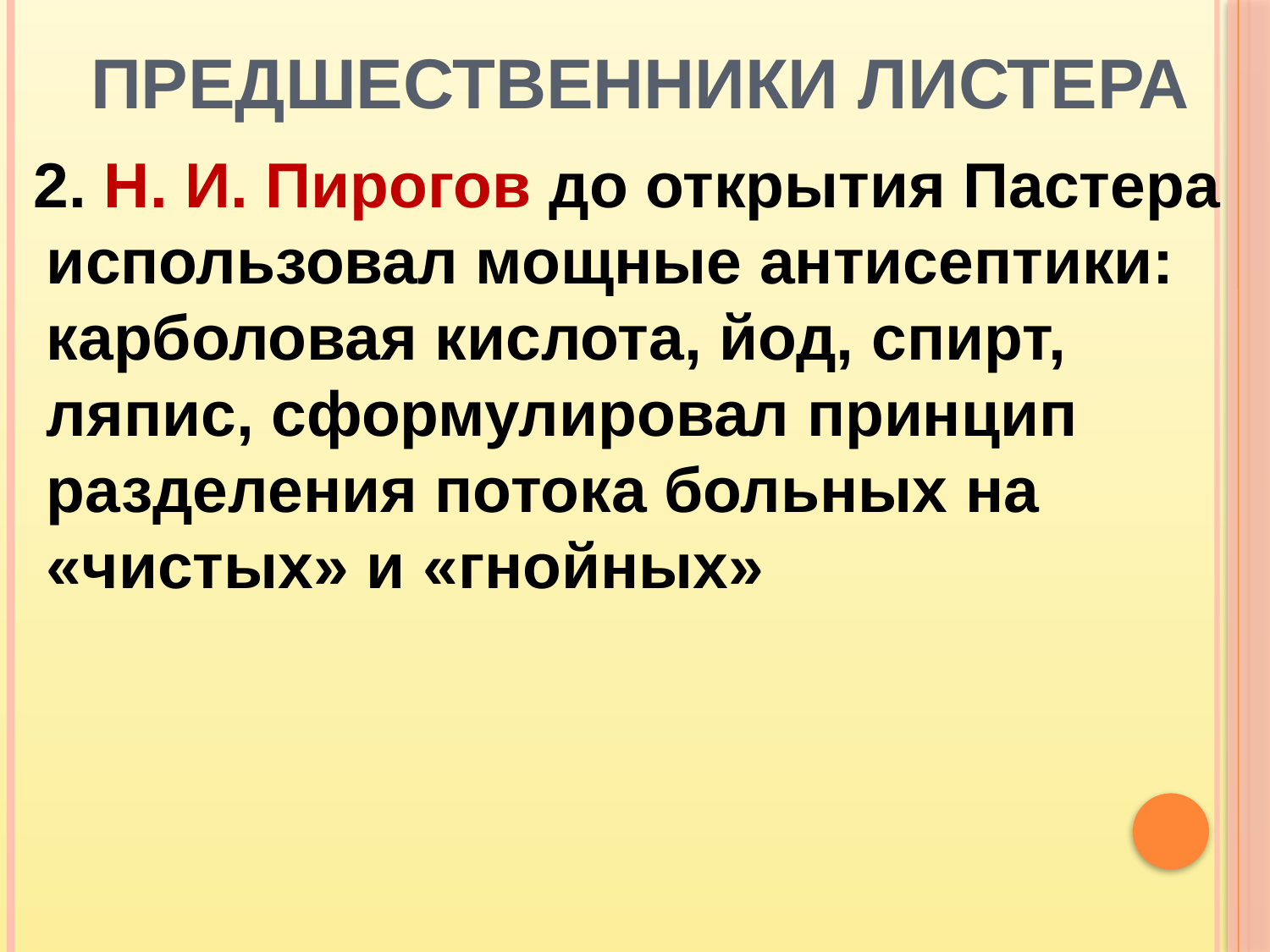

# Предшественники Листера
2. Н. И. Пирогов до открытия Пастера использовал мощные антисептики: карболовая кислота, йод, спирт, ляпис, сформулировал принцип разделения потока больных на «чистых» и «гнойных»